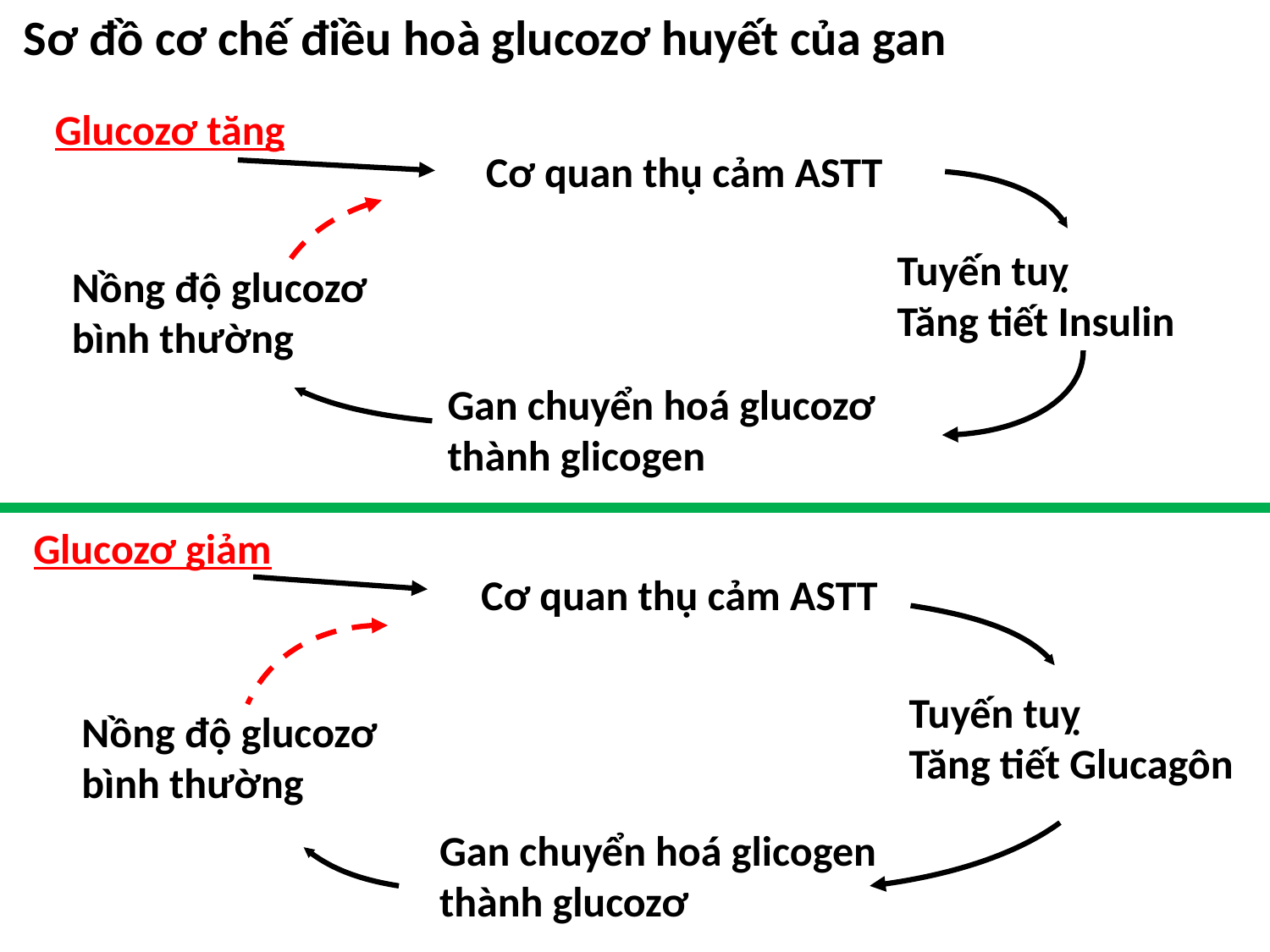

Sơ đồ cơ chế điều hoà glucozơ huyết của gan
Glucozơ tăng
Cơ quan thụ cảm ASTT

Tuyến tuỵ
Tăng tiết Insulin
Nồng độ glucozơ bình thường

Gan chuyển hoá glucozơ thành glicogen
Glucozơ giảm
Cơ quan thụ cảm ASTT

Tuyến tuỵ
Tăng tiết Glucagôn
Nồng độ glucozơ bình thường

Gan chuyển hoá glicogen thành glucozơ